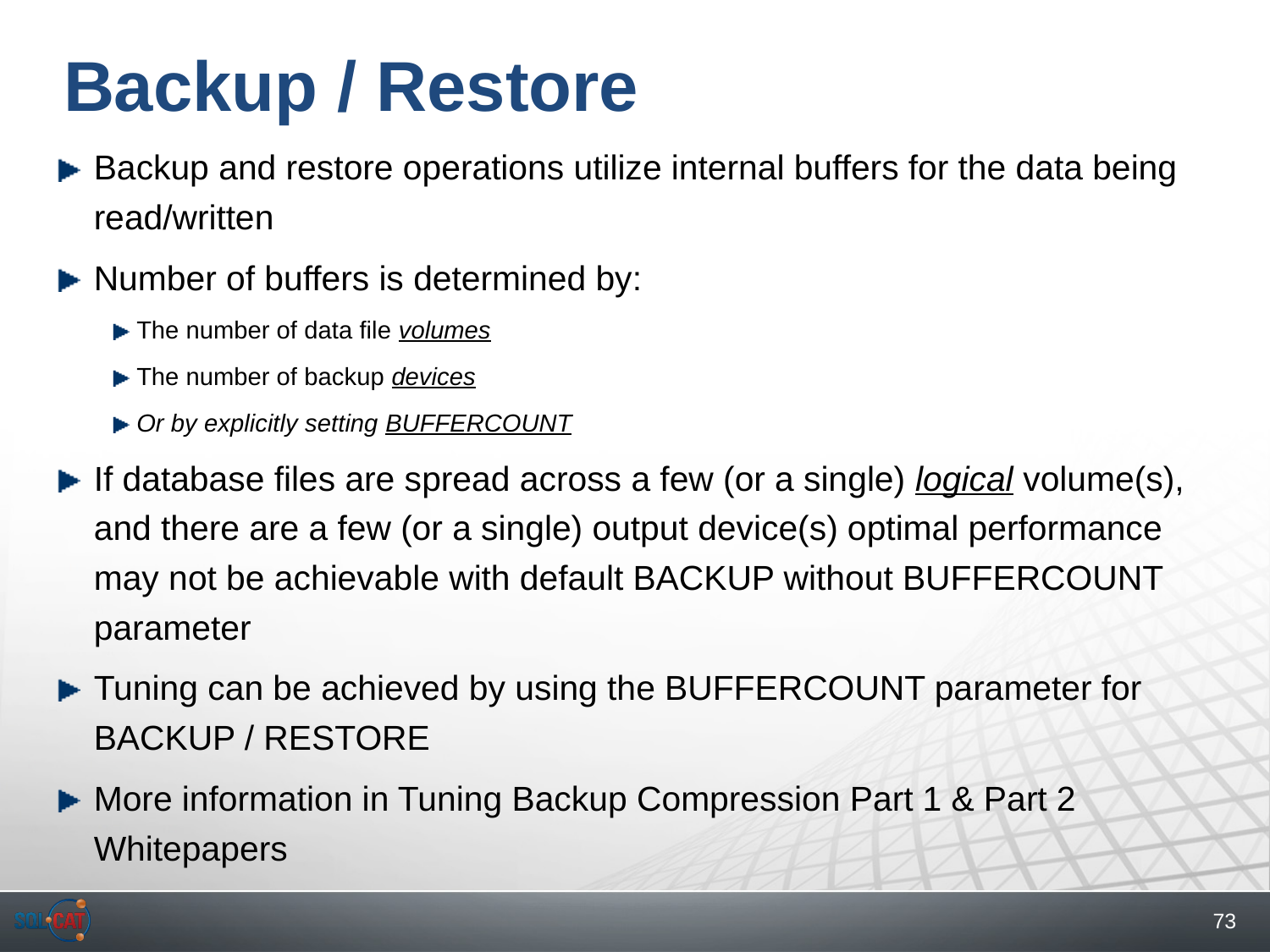

# Backup / Restore
Backup and restore operations utilize internal buffers for the data being read/written
Number of buffers is determined by:
The number of data file volumes
The number of backup devices
Or by explicitly setting BUFFERCOUNT
If database files are spread across a few (or a single) logical volume(s), and there are a few (or a single) output device(s) optimal performance may not be achievable with default BACKUP without BUFFERCOUNT parameter
Tuning can be achieved by using the BUFFERCOUNT parameter for BACKUP / RESTORE
More information in Tuning Backup Compression Part 1 & Part 2 Whitepapers